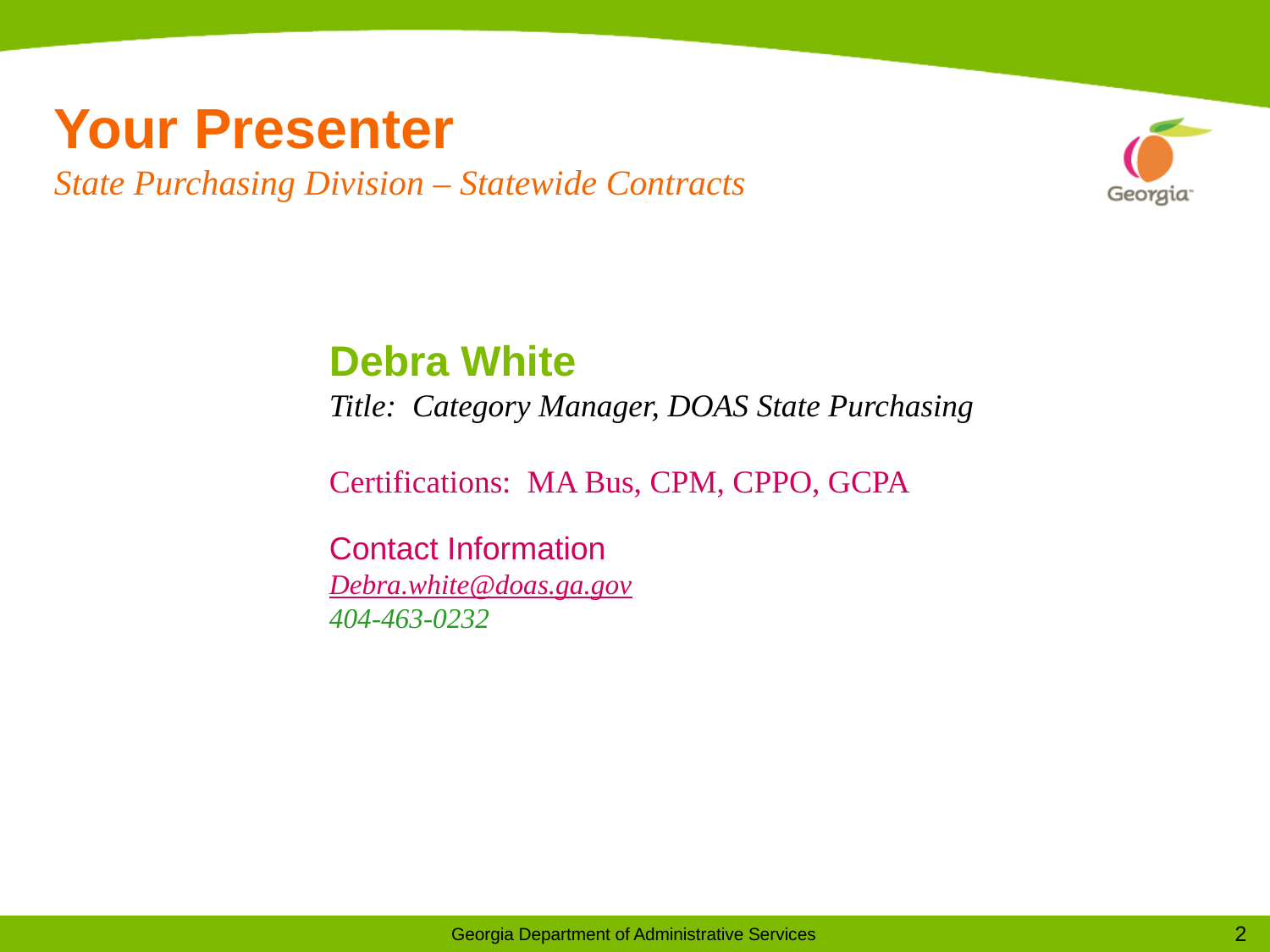

# Your Presenter State Purchasing Division – Statewide Contracts

Debra White
Title:  Category Manager, DOAS State Purchasing

Certifications:  MA Bus, CPM, CPPO, GCPA

Contact Information
Debra.white@doas.ga.gov
404-463-0232e@doas.ga.gov
404-XXX-XXXX